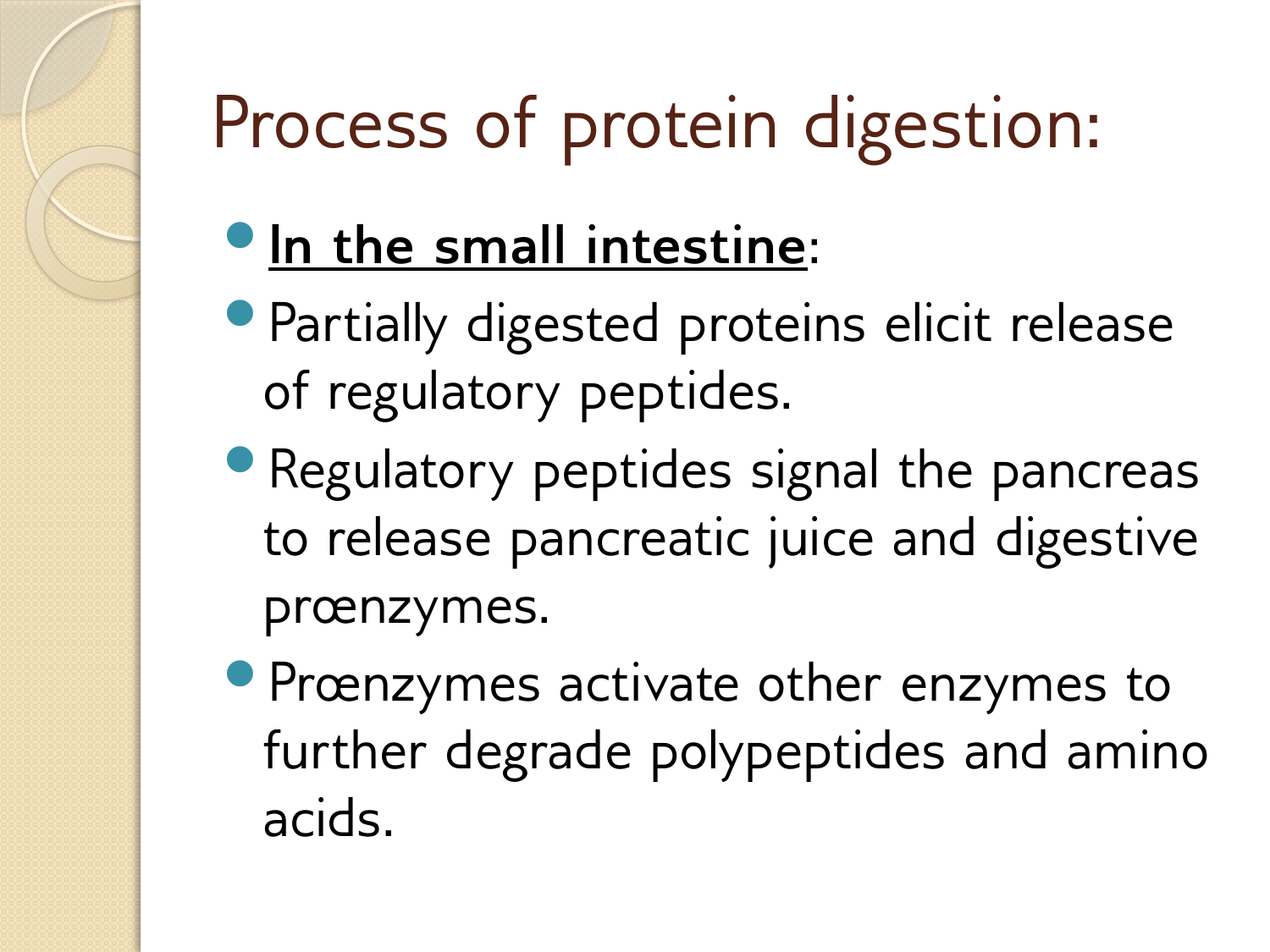

# Process of protein digestion:
In the small intestine:
Partially digested proteins elicit release of regulatory peptides.
Regulatory peptides signal the pancreas to release pancreatic juice and digestive proenzymes.
Proenzymes activate other enzymes to further degrade polypeptides and amino acids.